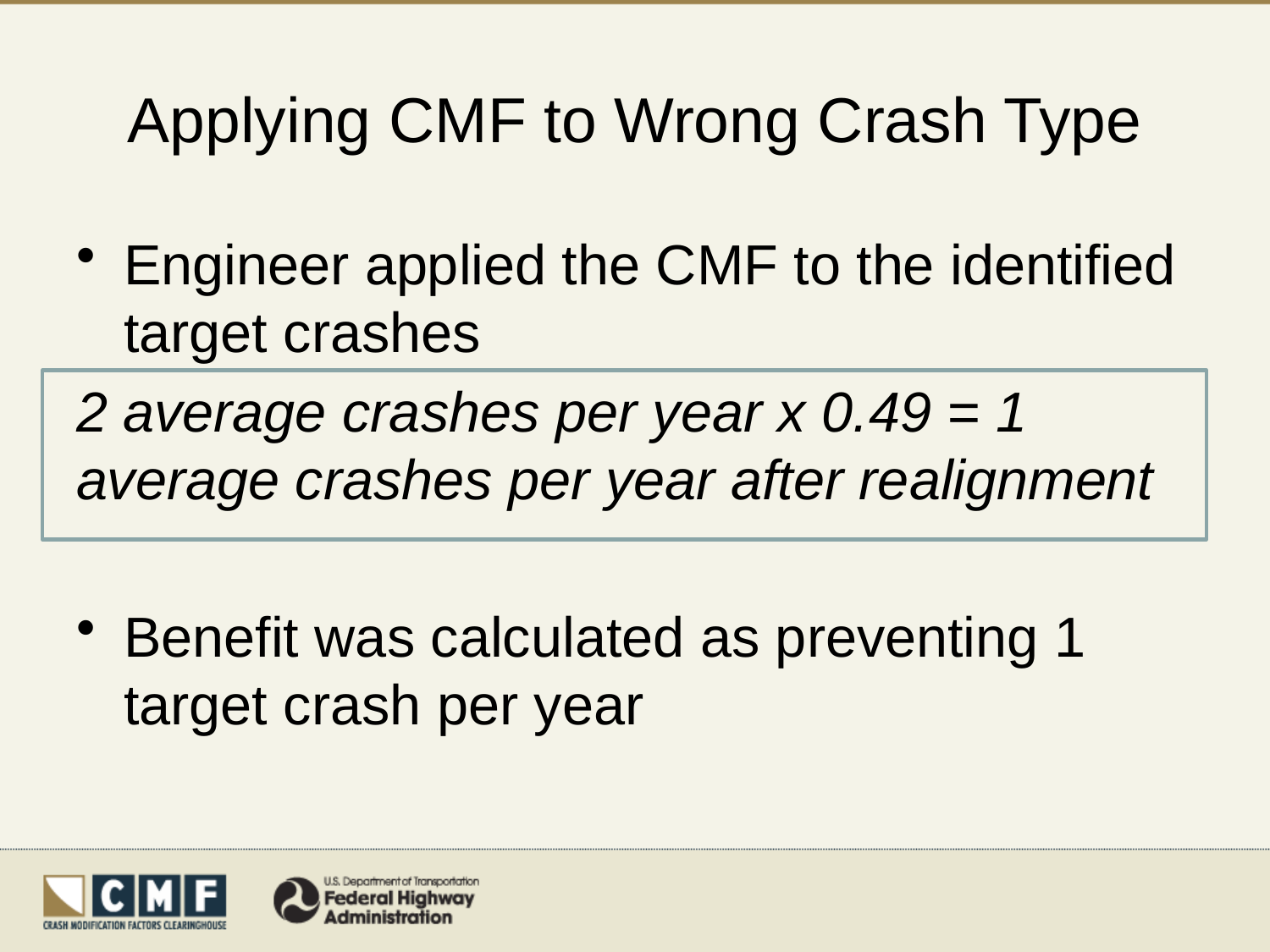

# Applying CMF to Wrong Crash Type
Engineer applied the CMF to the identified target crashes
2 average crashes per year x 0.49 = 1 average crashes per year after realignment

Benefit was calculated as preventing 1 target crash per year